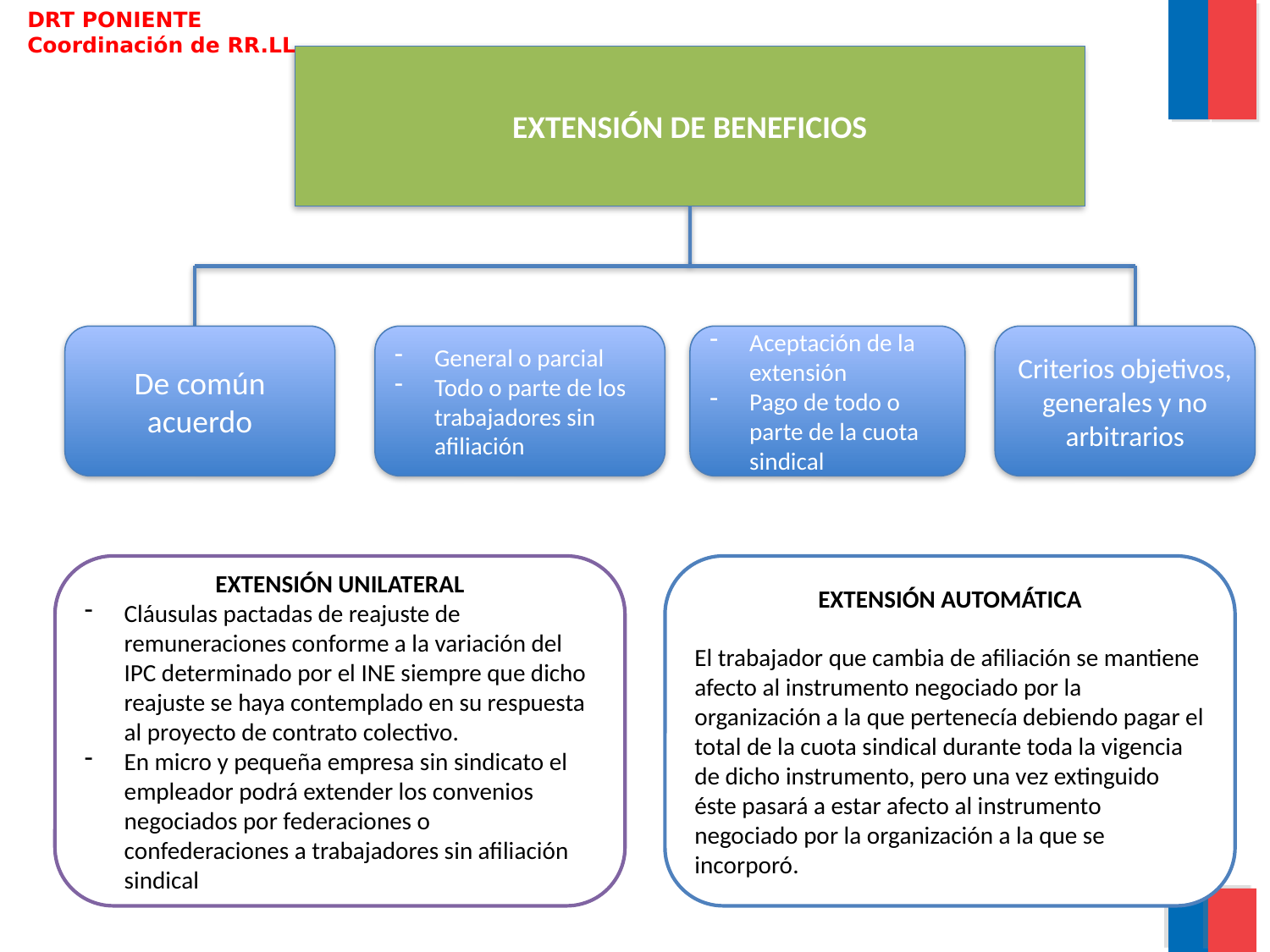

DRT PONIENTE
Coordinación de RR.LL

EXTENSIÓN DE BENEFICIOS
De común acuerdo
General o parcial
Todo o parte de los trabajadores sin afiliación
Aceptación de la extensión
Pago de todo o parte de la cuota sindical
Criterios objetivos, generales y no arbitrarios

EXTENSIÓN UNILATERAL
Cláusulas pactadas de reajuste de remuneraciones conforme a la variación del IPC determinado por el INE siempre que dicho reajuste se haya contemplado en su respuesta al proyecto de contrato colectivo.
En micro y pequeña empresa sin sindicato el empleador podrá extender los convenios negociados por federaciones o confederaciones a trabajadores sin afiliación sindical

EXTENSIÓN AUTOMÁTICA

El trabajador que cambia de afiliación se mantiene afecto al instrumento negociado por la organización a la que pertenecía debiendo pagar el total de la cuota sindical durante toda la vigencia de dicho instrumento, pero una vez extinguido éste pasará a estar afecto al instrumento negociado por la organización a la que se incorporó.